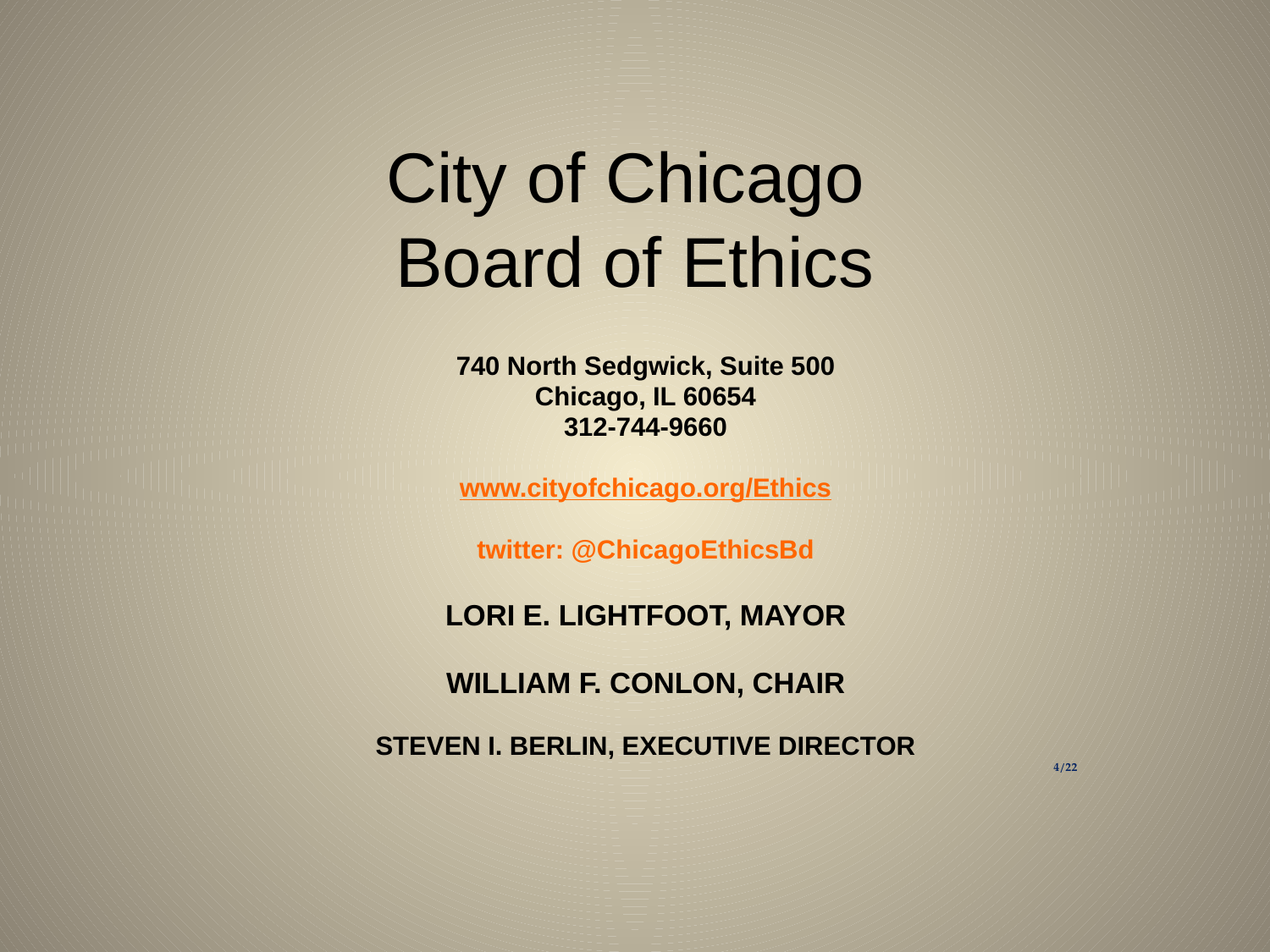

# City of Chicago Board of Ethics
740 North Sedgwick, Suite 500
Chicago, IL 60654
312-744-9660

www.cityofchicago.org/Ethics

twitter: @ChicagoEthicsBd

LORI E. LIGHTFOOT, MAYOR

WILLIAM F. CONLON, CHAIR

STEVEN I. BERLIN, EXECUTIVE DIRECTOR
4/22